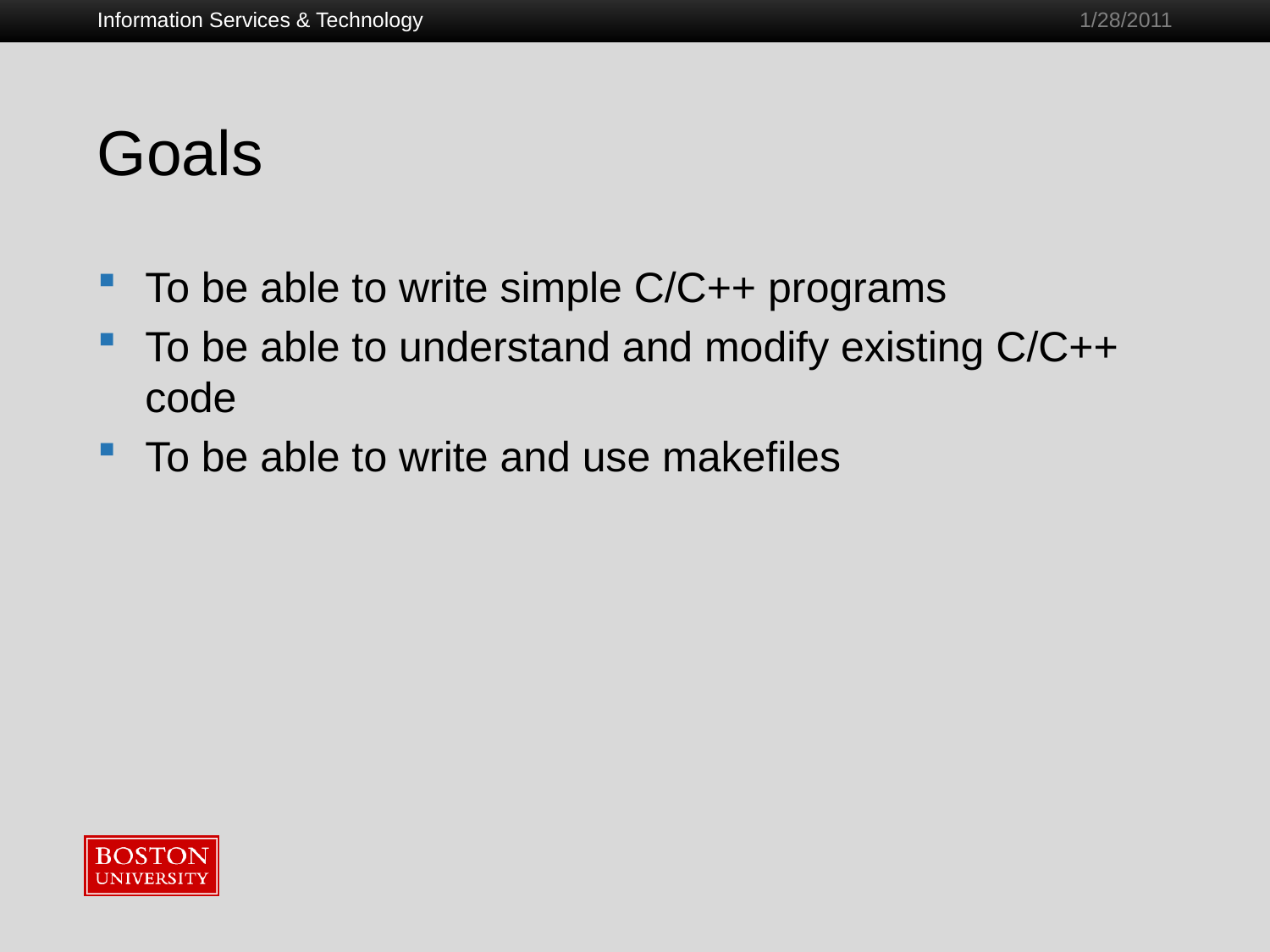

Information Services & Technology
1/28/2011
# Goals
To be able to write simple C/C++ programs
To be able to understand and modify existing C/C++ code
To be able to write and use makefiles
3